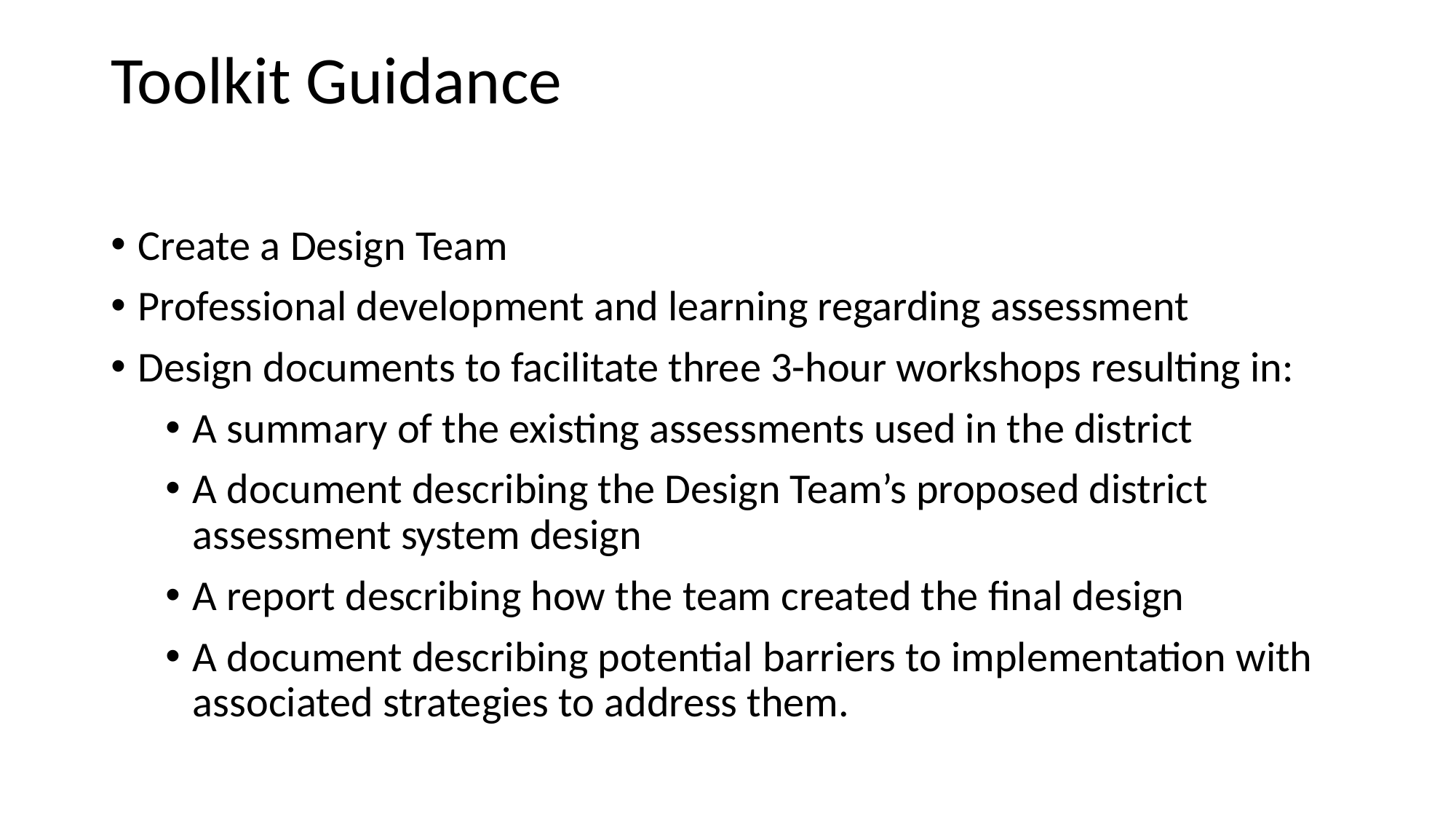

# Toolkit Guidance
Create a Design Team
Professional development and learning regarding assessment
Design documents to facilitate three 3-hour workshops resulting in:
A summary of the existing assessments used in the district
A document describing the Design Team’s proposed district assessment system design
A report describing how the team created the final design
A document describing potential barriers to implementation with associated strategies to address them.